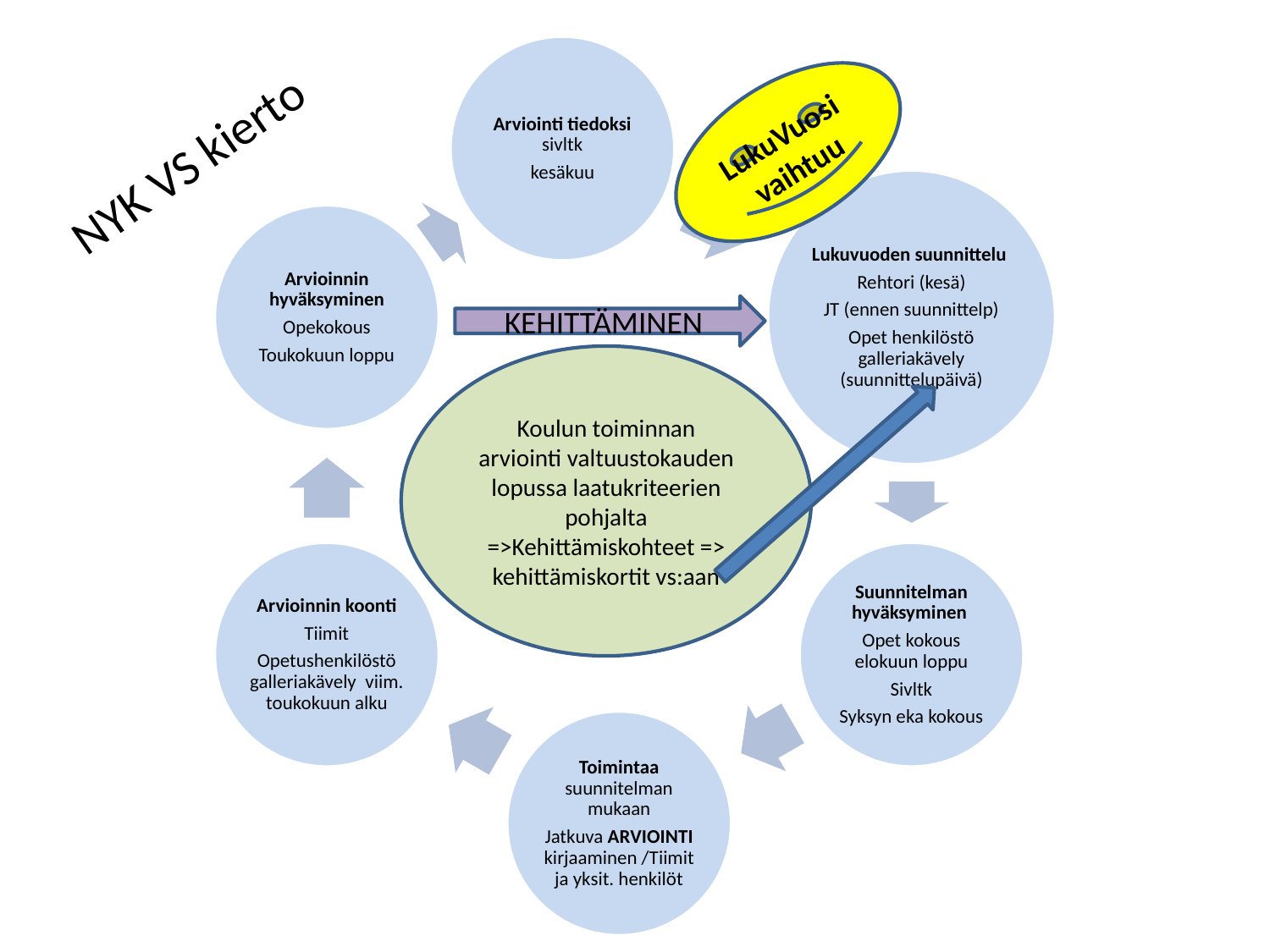

Arviointi tiedoksi sivltk
kesäkuu

Lukuvuoden suunnittelu
Rehtori (kesä)
JT (ennen suunnittelp)
Opet henkilöstö galleriakävely (suunnittelupäivä)

Suunnitelman hyväksyminen
Opet kokous elokuun loppu
Sivltk
Syksyn eka kokous

Toimintaa suunnitelman mukaan
Jatkuva ARVIOINTI kirjaaminen /Tiimit ja yksit. henkilöt

Arvioinnin koonti
Tiimit
Opetushenkilöstö galleriakävely  viim. toukokuun alku

Arvioinnin hyväksyminen
Opekokous
Toukokuun loppu

LukuVuosi vaihtuu
NYK VS kierto
KEHITTÄMINEN
Koulun toiminnan arviointi valtuustokauden lopussa laatukriteerien pohjalta =>Kehittämiskohteet => kehittämiskortit vs:aan